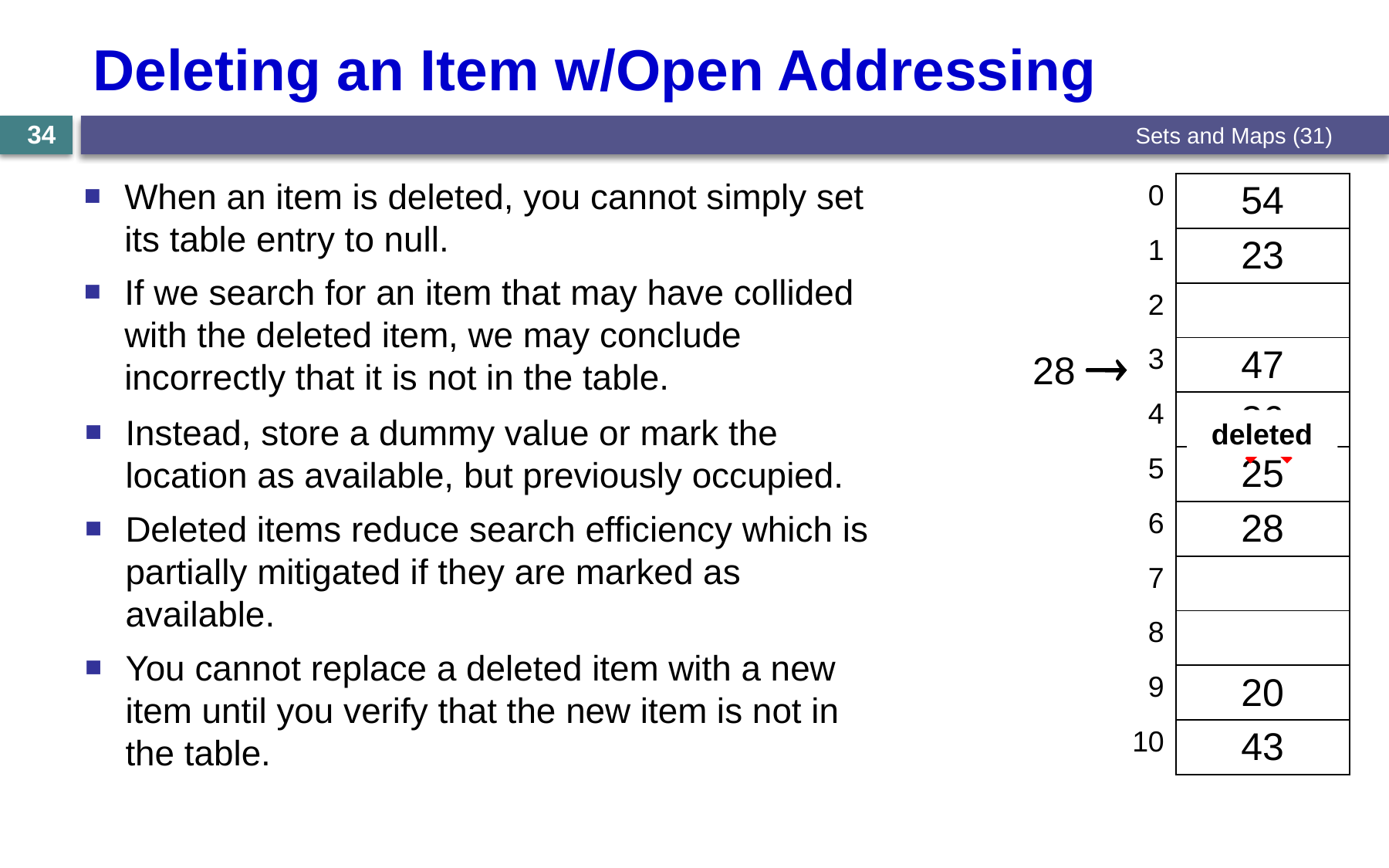

# Deleting an Item w/Open Addressing
Sets and Maps (31)
34
When an item is deleted, you cannot simply set its table entry to null.
If we search for an item that may have collided with the deleted item, we may conclude incorrectly that it is not in the table.
| 0 | 54 |
| --- | --- |
| 1 | 23 |
| 2 |  |
| 3 | 47 |
| 4 | 36 |
| 5 | 25 |
| 6 | 28 |
| 7 |  |
| 8 |  |
| 9 | 20 |
| 10 | 43 |
28 →
×
Instead, store a dummy value or mark the location as available, but previously occupied.

deleted
Deleted items reduce search efficiency which is partially mitigated if they are marked as available.
You cannot replace a deleted item with a new item until you verify that the new item is not in the table.